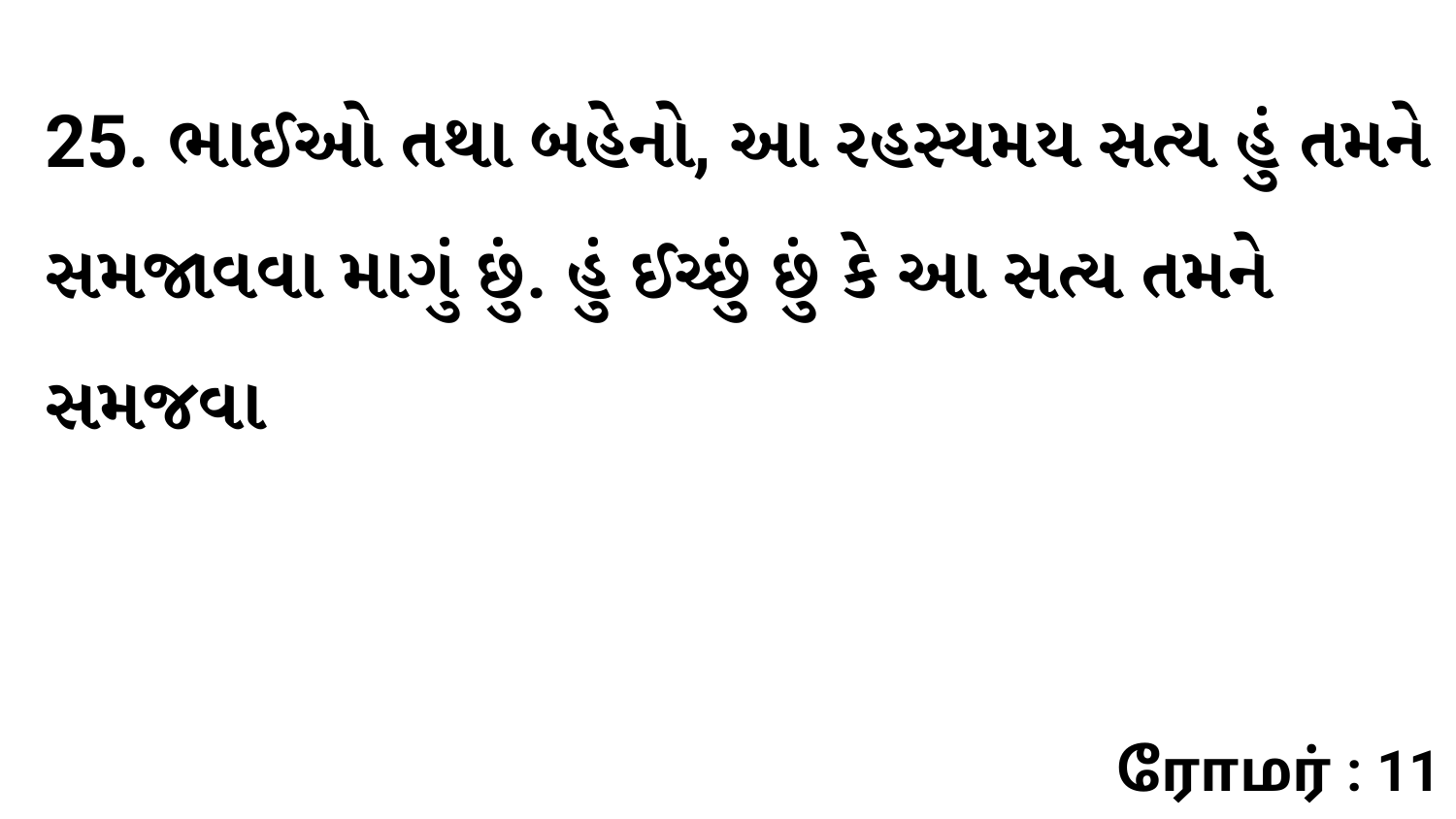

25. ભાઈઓ તથા બહેનો, આ રહસ્યમય સત્ય હું તમને સમજાવવા માગું છું. હું ઈચ્છું છું કે આ સત્ય તમને સમજવા
ரோமர் : 11